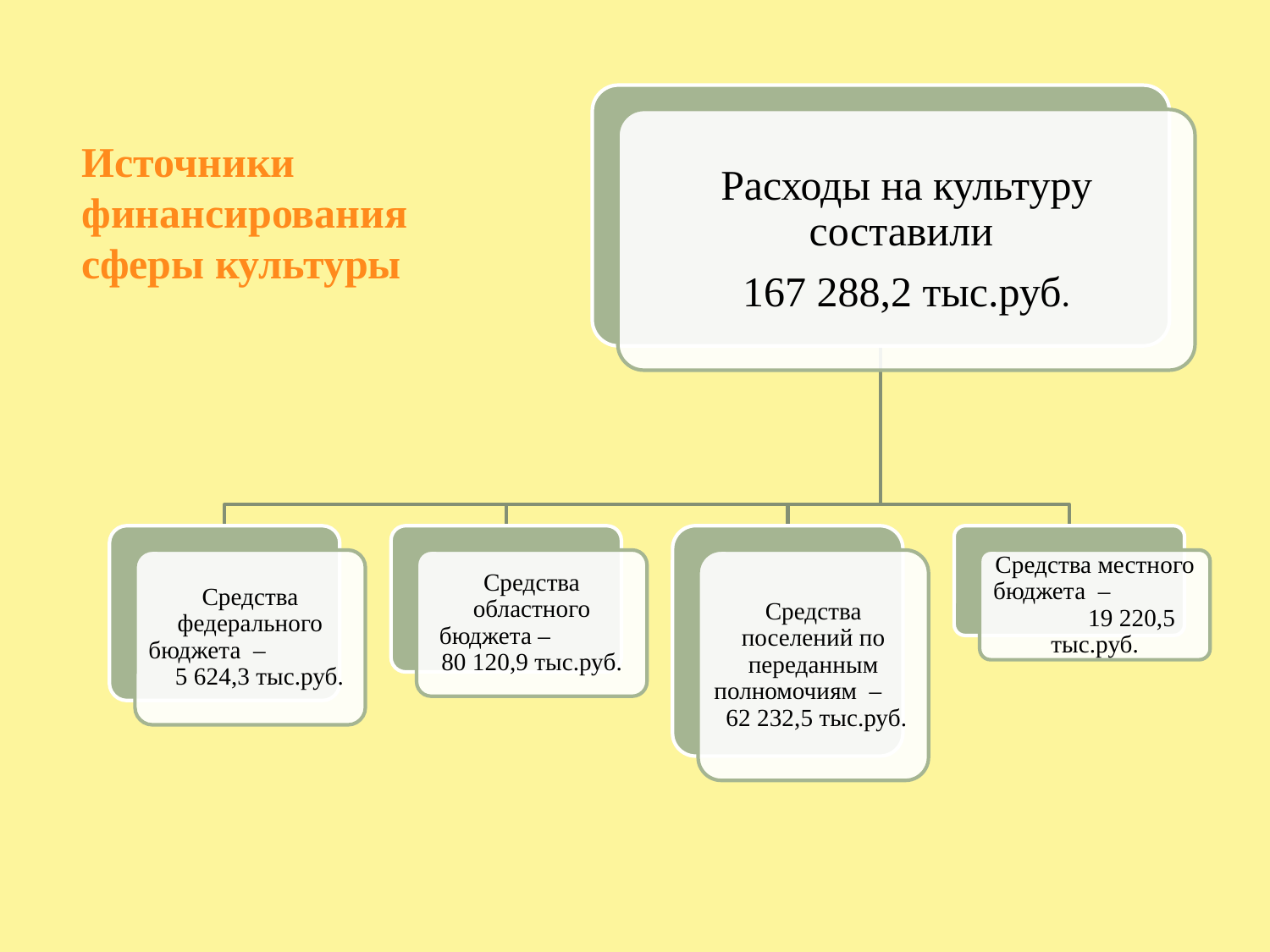

Расходы на культуру составили
167 288,2 тыс.руб.
Средства федерального бюджета  –                  5 624,3 тыс.руб.
Средства областного бюджета –             80 120,9 тыс.руб.
Средства поселений по переданным полномочиям  –       62 232,5 тыс.руб.
Средства местного бюджета  –                           19 220,5 тыс.руб.
Источники финансирования сферы культуры